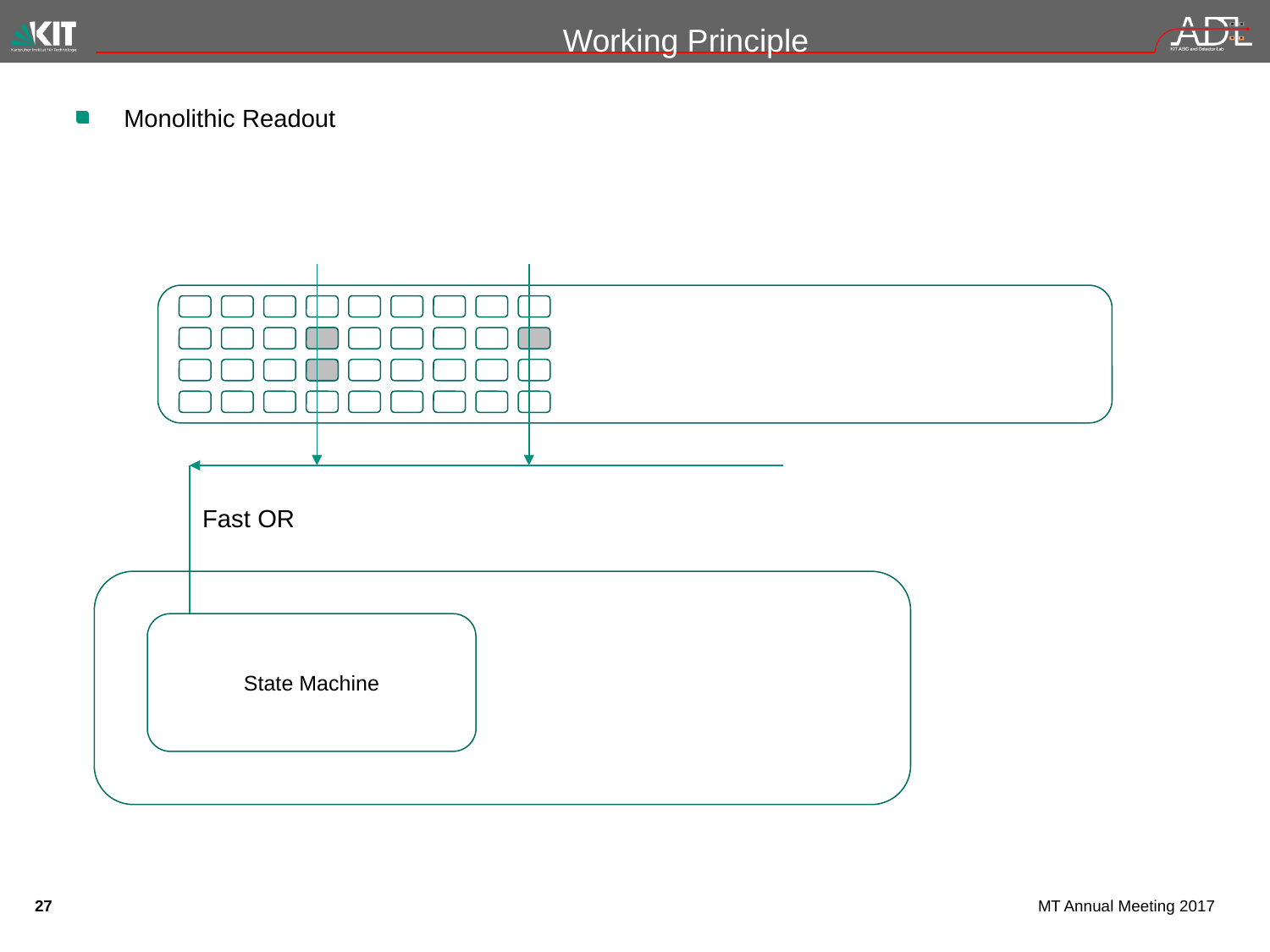

# Working Principle
Monolithic Readout

Fast OR

State Machine